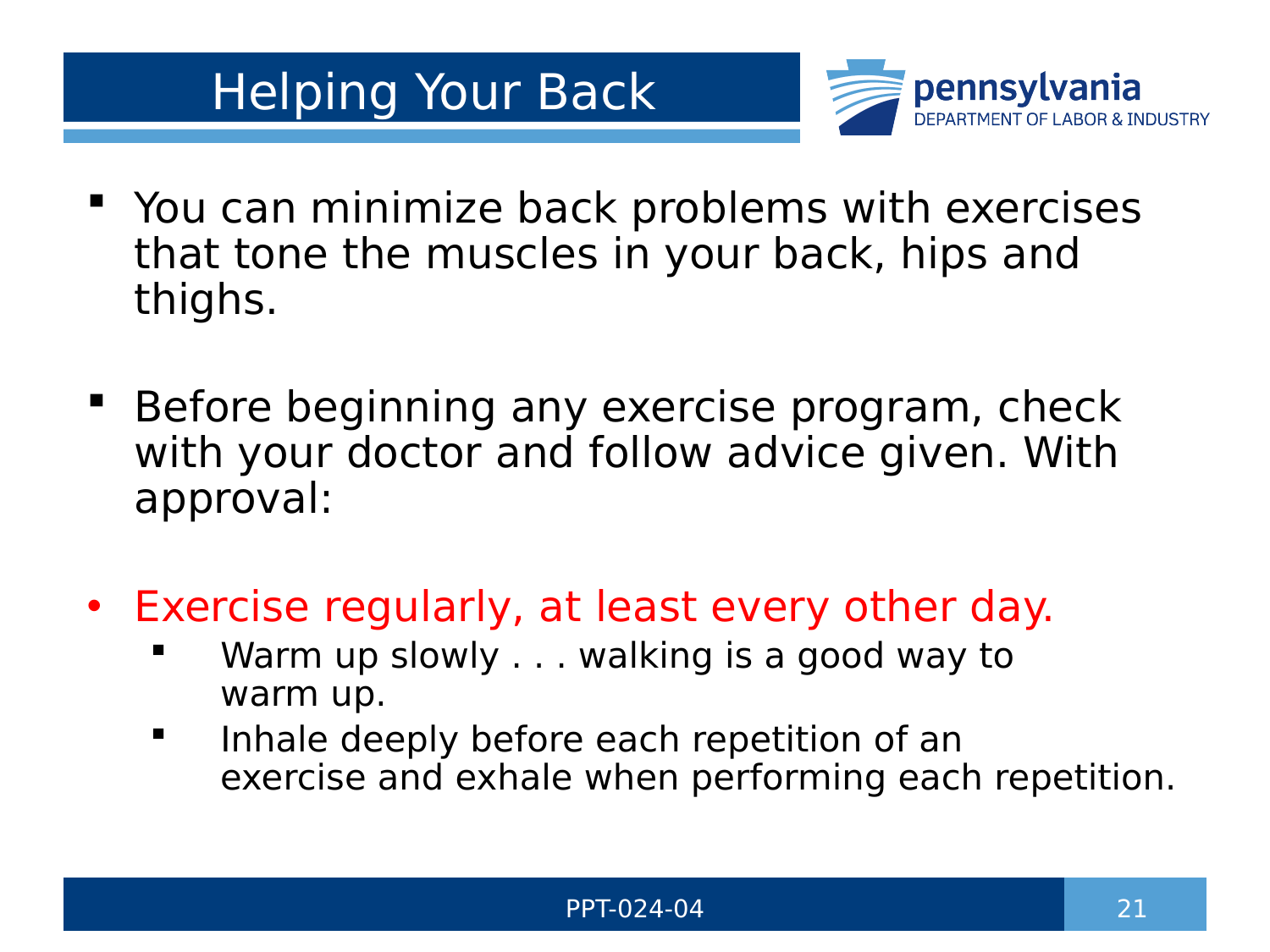

# Helping Your Back
You can minimize back problems with exercises that tone the muscles in your back, hips and thighs.

Before beginning any exercise program, check  with your doctor and follow advice given. With approval:

Exercise regularly, at least every other day.
  Warm up slowly . . . walking is a good way to
  warm up.
  Inhale deeply before each repetition of an
  exercise and exhale when performing each repetition.
PPT-024-04
21